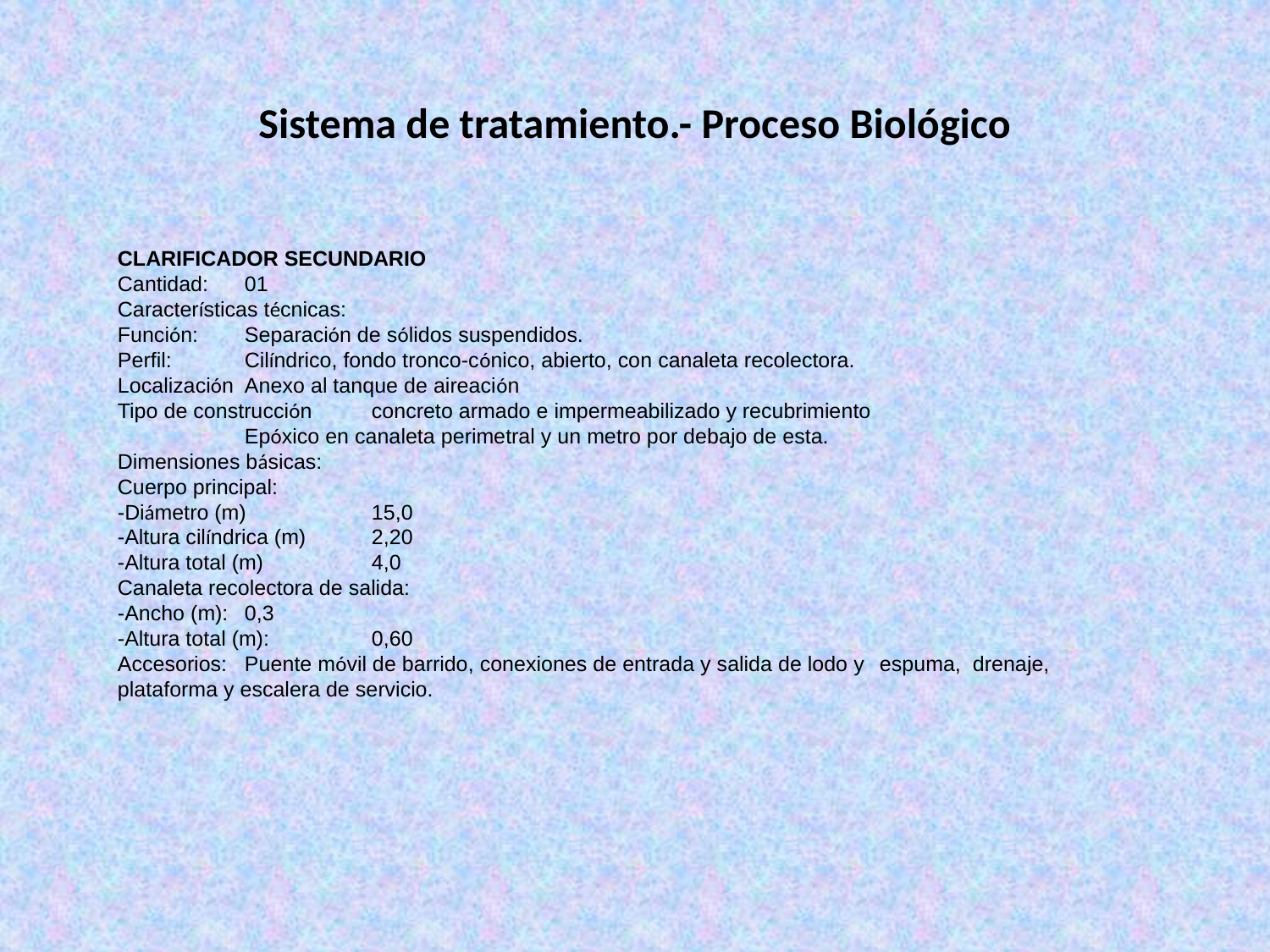

Sistema de tratamiento.- Proceso Biológico
CLARIFICADOR SECUNDARIO
Cantidad:	01
Características técnicas:
Función:	Separación de sólidos suspendidos.
Perfil:	Cilíndrico, fondo tronco-cónico, abierto, con canaleta recolectora.
Localización	Anexo al tanque de aireación
Tipo de construcción	concreto armado e impermeabilizado y recubrimiento
	Epóxico en canaleta perimetral y un metro por debajo de esta.
Dimensiones básicas:
Cuerpo principal:
-Diámetro (m)	15,0
-Altura cilíndrica (m)	2,20
-Altura total (m)	4,0
Canaleta recolectora de salida:
-Ancho (m):	0,3
-Altura total (m):	0,60
Accesorios:	Puente móvil de barrido, conexiones de entrada y salida de lodo y 	espuma,  drenaje, plataforma y escalera de servicio.